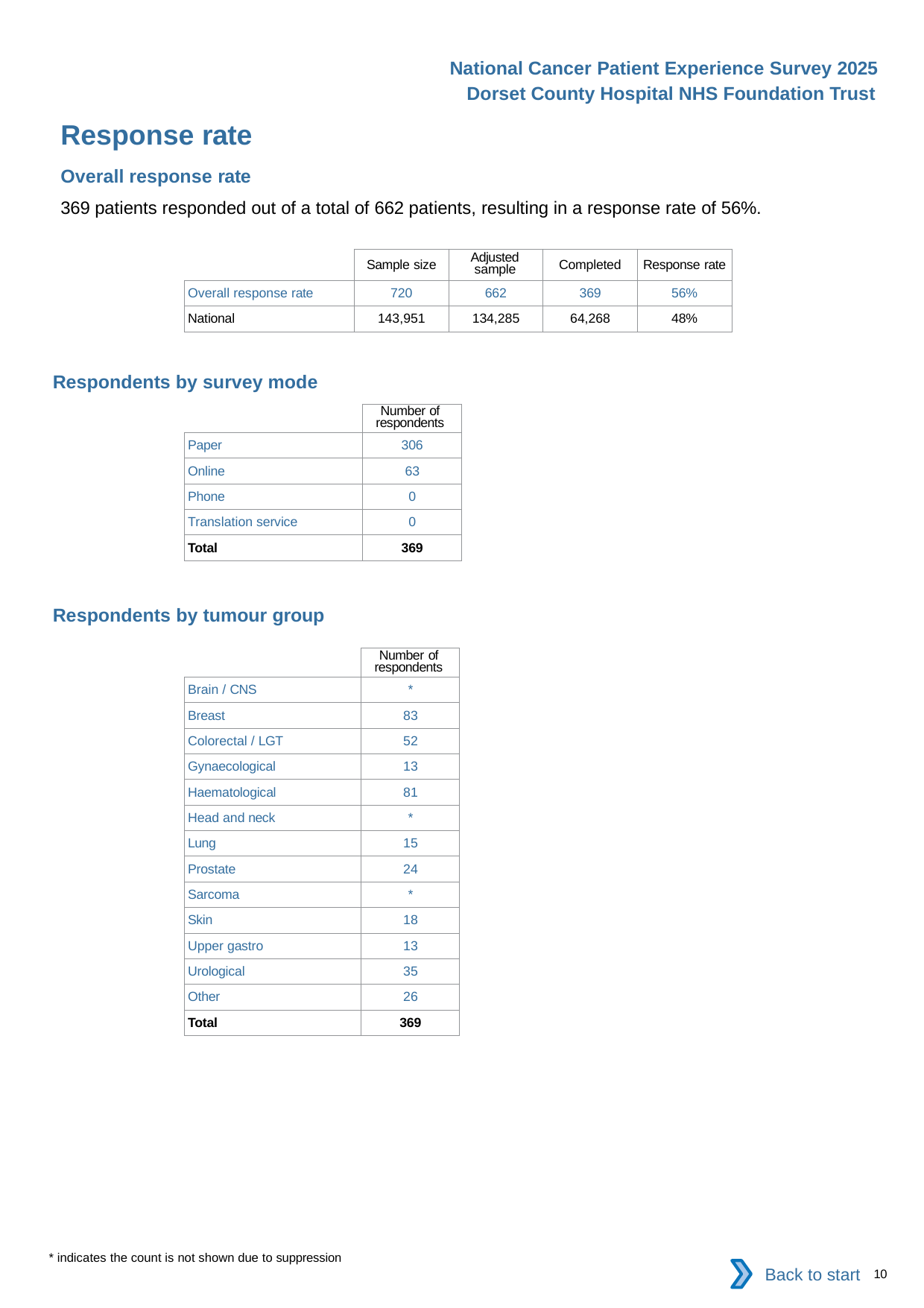

National Cancer Patient Experience Survey 2025
Dorset County Hospital NHS Foundation Trust
Response rate
Overall response rate
369 patients responded out of a total of 662 patients, resulting in a response rate of 56%.
|  | Sample size | Adjusted sample | Completed | Response rate |
| --- | --- | --- | --- | --- |
| Overall response rate | 720 | 662 | 369 | 56% |
| National | 143,951 | 134,285 | 64,268 | 48% |
Respondents by survey mode
|  | Number of respondents |
| --- | --- |
| Paper | 306 |
| Online | 63 |
| Phone | 0 |
| Translation service | 0 |
| Total | 369 |
Respondents by tumour group
|  | Number of respondents |
| --- | --- |
| Brain / CNS | \* |
| Breast | 83 |
| Colorectal / LGT | 52 |
| Gynaecological | 13 |
| Haematological | 81 |
| Head and neck | \* |
| Lung | 15 |
| Prostate | 24 |
| Sarcoma | \* |
| Skin | 18 |
| Upper gastro | 13 |
| Urological | 35 |
| Other | 26 |
| Total | 369 |
* indicates the count is not shown due to suppression
Back to start

10